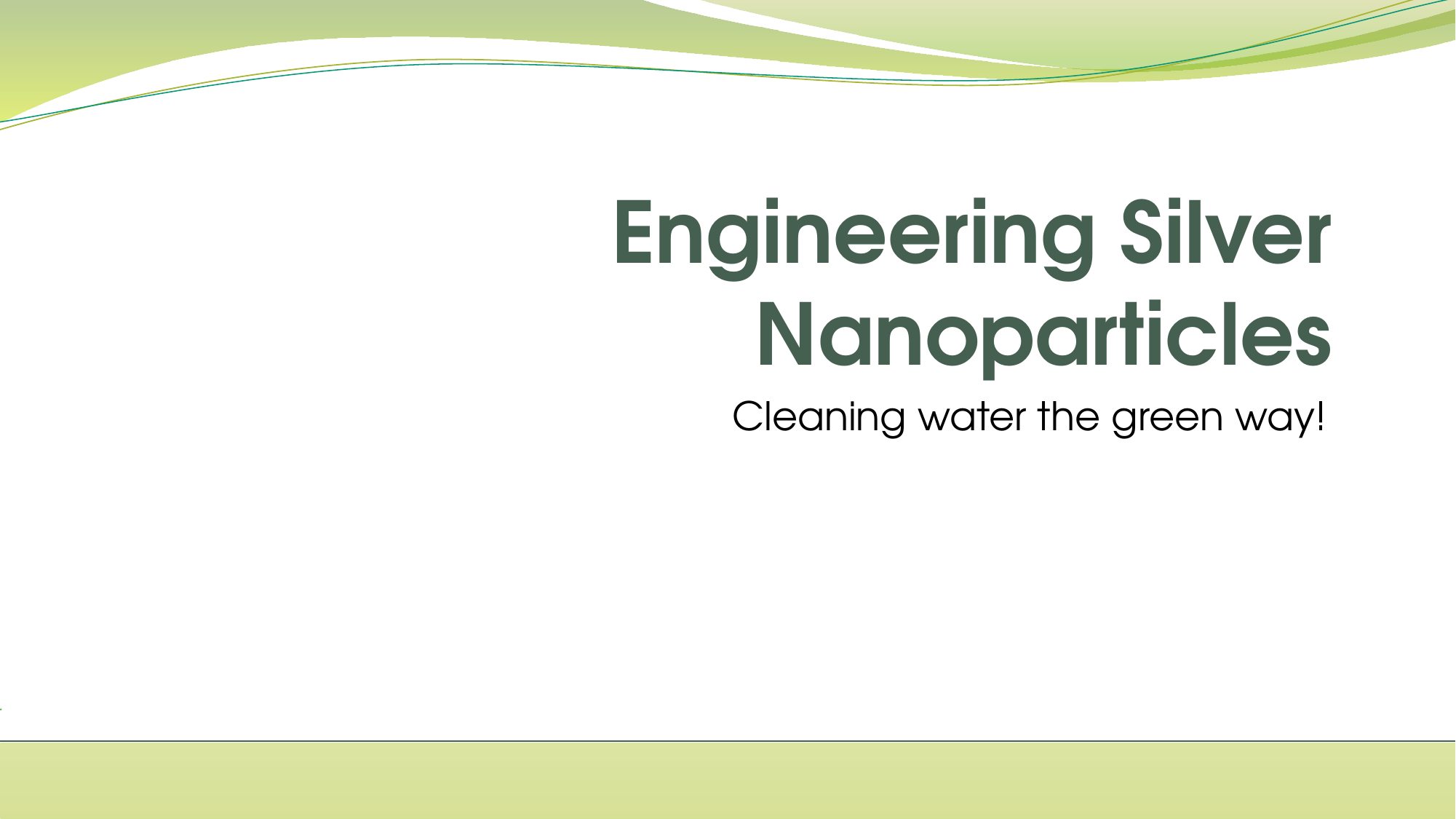

# Engineering Silver Nanoparticles
Cleaning water the green way!